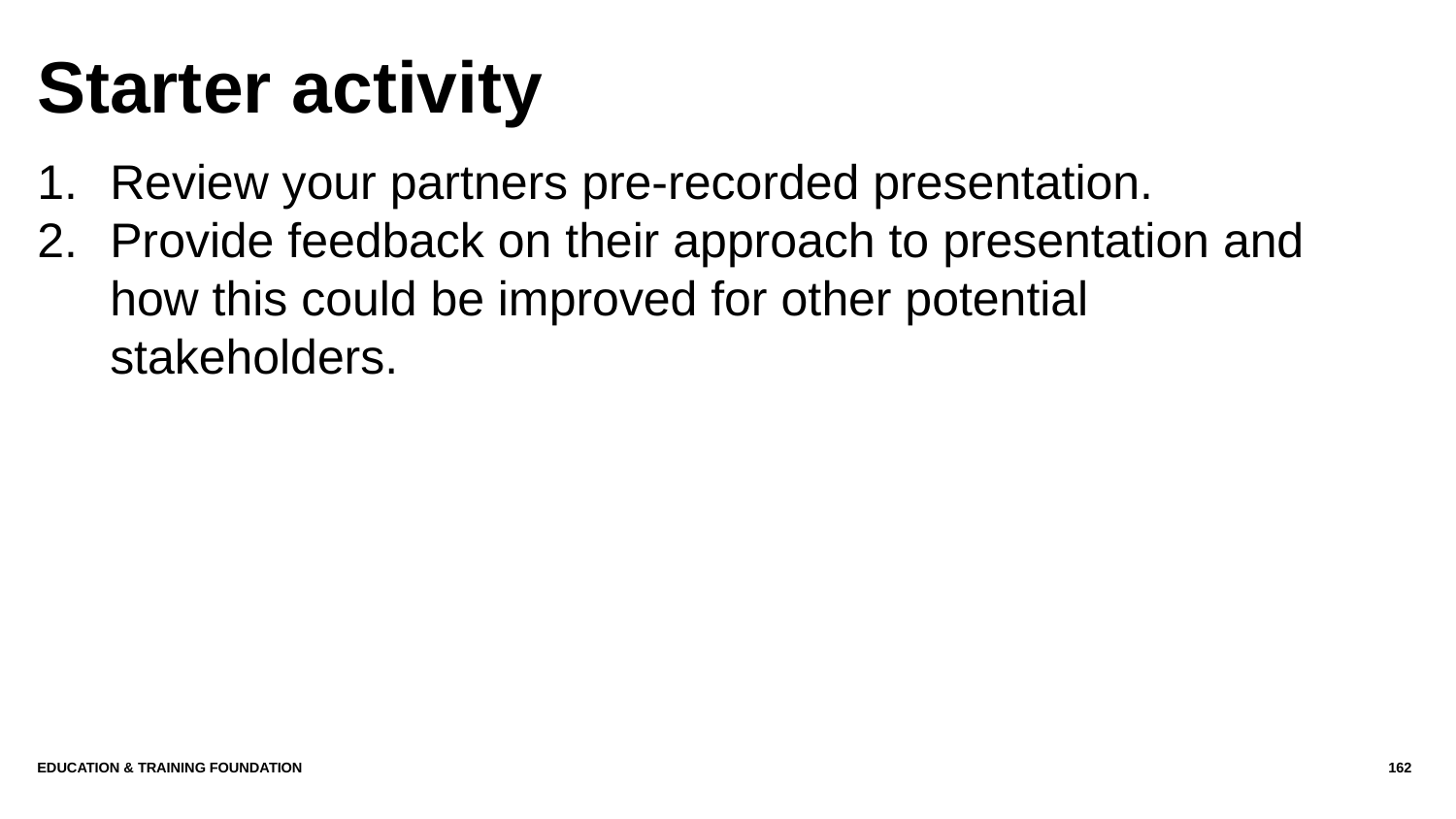

# Starter activity
Review your partners pre-recorded presentation.
Provide feedback on their approach to presentation and how this could be improved for other potential stakeholders.

Education & Training Foundation
162